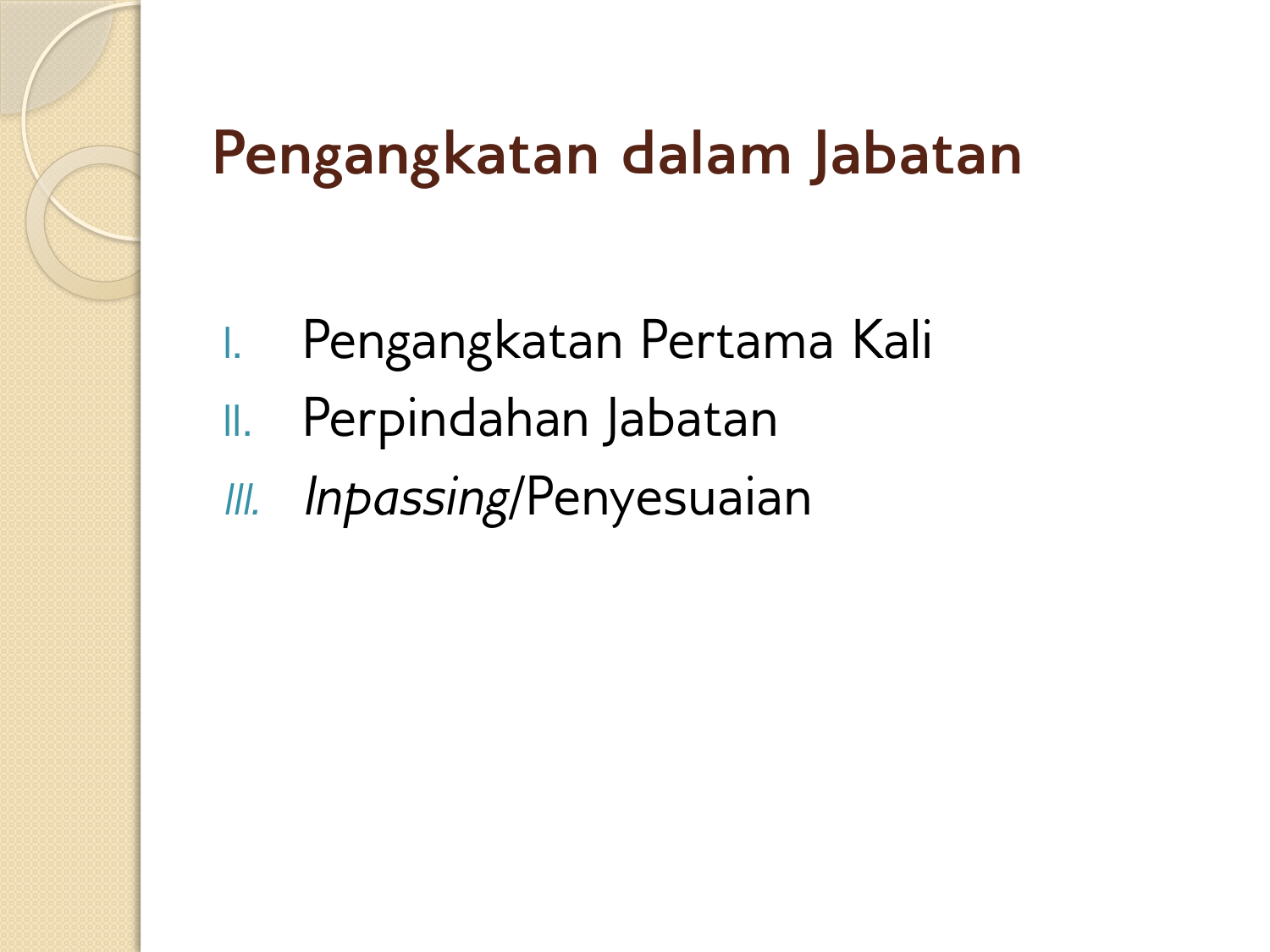

# Pengangkatan dalam Jabatan
Pengangkatan Pertama Kali
Perpindahan Jabatan
Inpassing/Penyesuaian